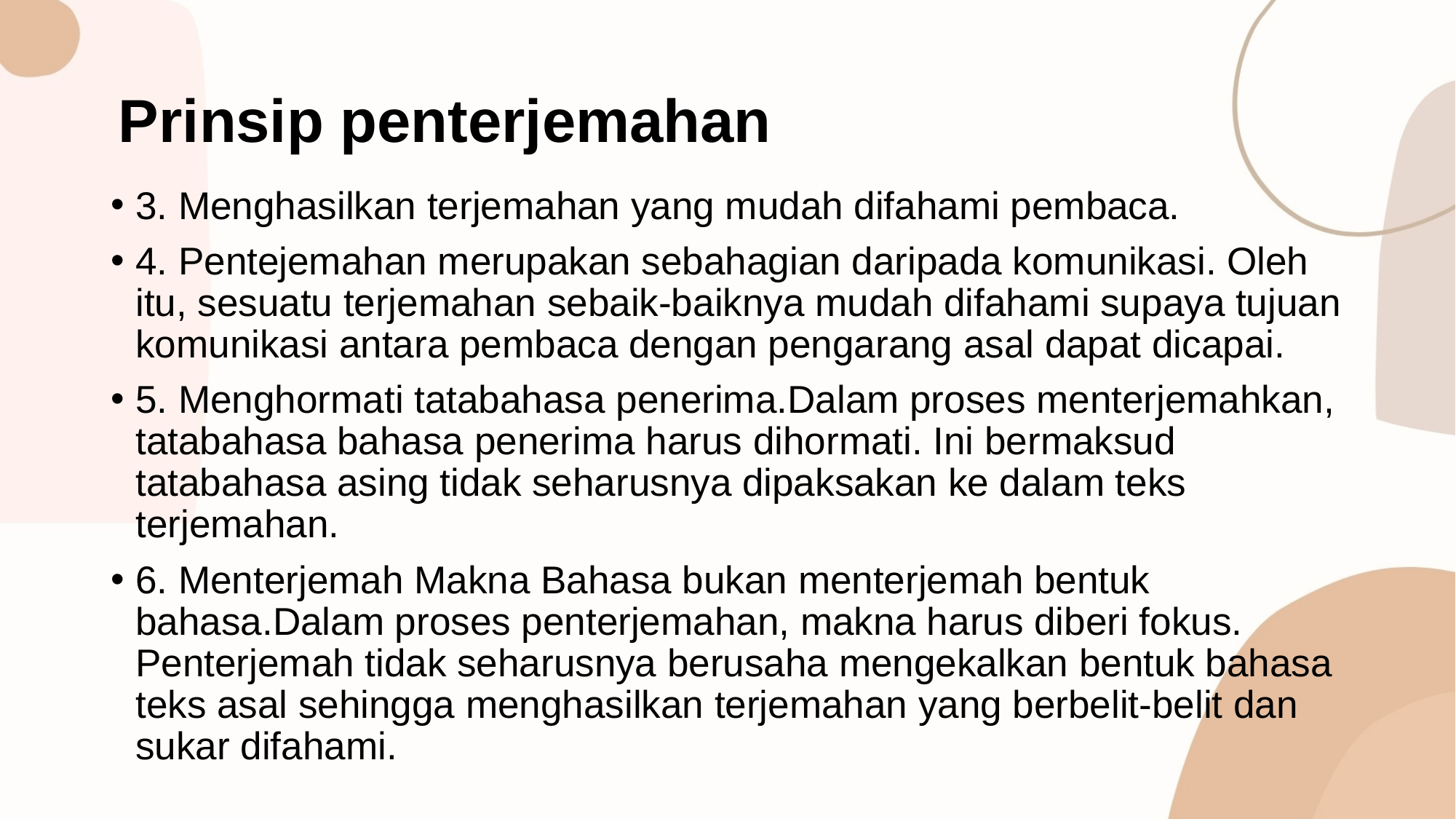

# Prinsip penterjemahan
3. Menghasilkan terjemahan yang mudah difahami pembaca.
4. Pentejemahan merupakan sebahagian daripada komunikasi. Oleh itu, sesuatu terjemahan sebaik-baiknya mudah difahami supaya tujuan komunikasi antara pembaca dengan pengarang asal dapat dicapai.
5. Menghormati tatabahasa penerima.Dalam proses menterjemahkan, tatabahasa bahasa penerima harus dihormati. Ini bermaksud tatabahasa asing tidak seharusnya dipaksakan ke dalam teks terjemahan.
6. Menterjemah Makna Bahasa bukan menterjemah bentuk bahasa.Dalam proses penterjemahan, makna harus diberi fokus. Penterjemah tidak seharusnya berusaha mengekalkan bentuk bahasa teks asal sehingga menghasilkan terjemahan yang berbelit-belit dan sukar difahami.